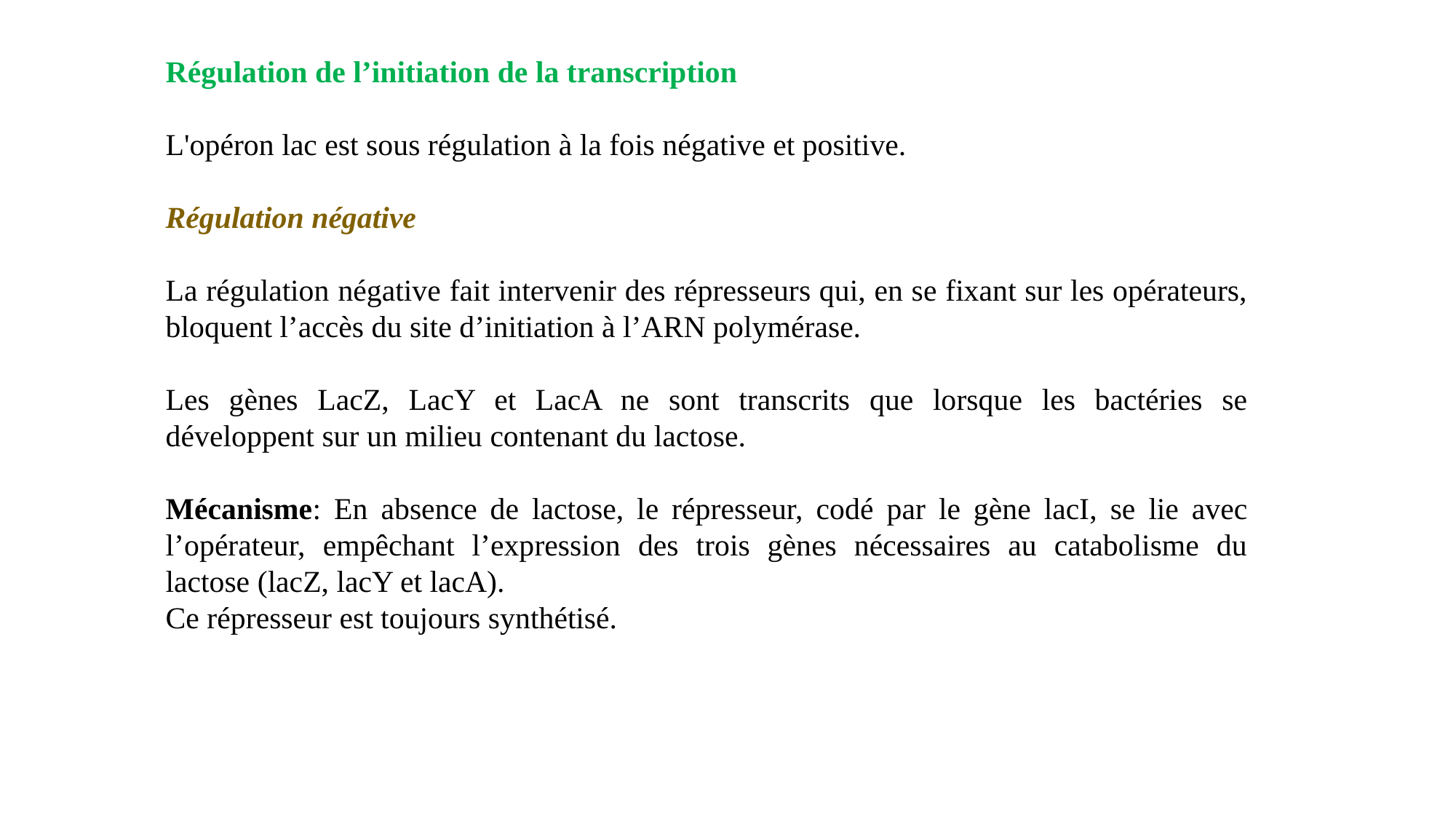

Régulation de l’initiation de la transcription

L'opéron lac est sous régulation à la fois négative et positive.

Régulation négative

La régulation négative fait intervenir des répresseurs qui, en se fixant sur les opérateurs, bloquent l’accès du site d’initiation à l’ARN polymérase.

Les gènes LacZ, LacY et LacA ne sont transcrits que lorsque les bactéries se développent sur un milieu contenant du lactose.

Mécanisme: En absence de lactose, le répresseur, codé par le gène lacI, se lie avec l’opérateur, empêchant l’expression des trois gènes nécessaires au catabolisme du lactose (lacZ, lacY et lacA).
Ce répresseur est toujours synthétisé.